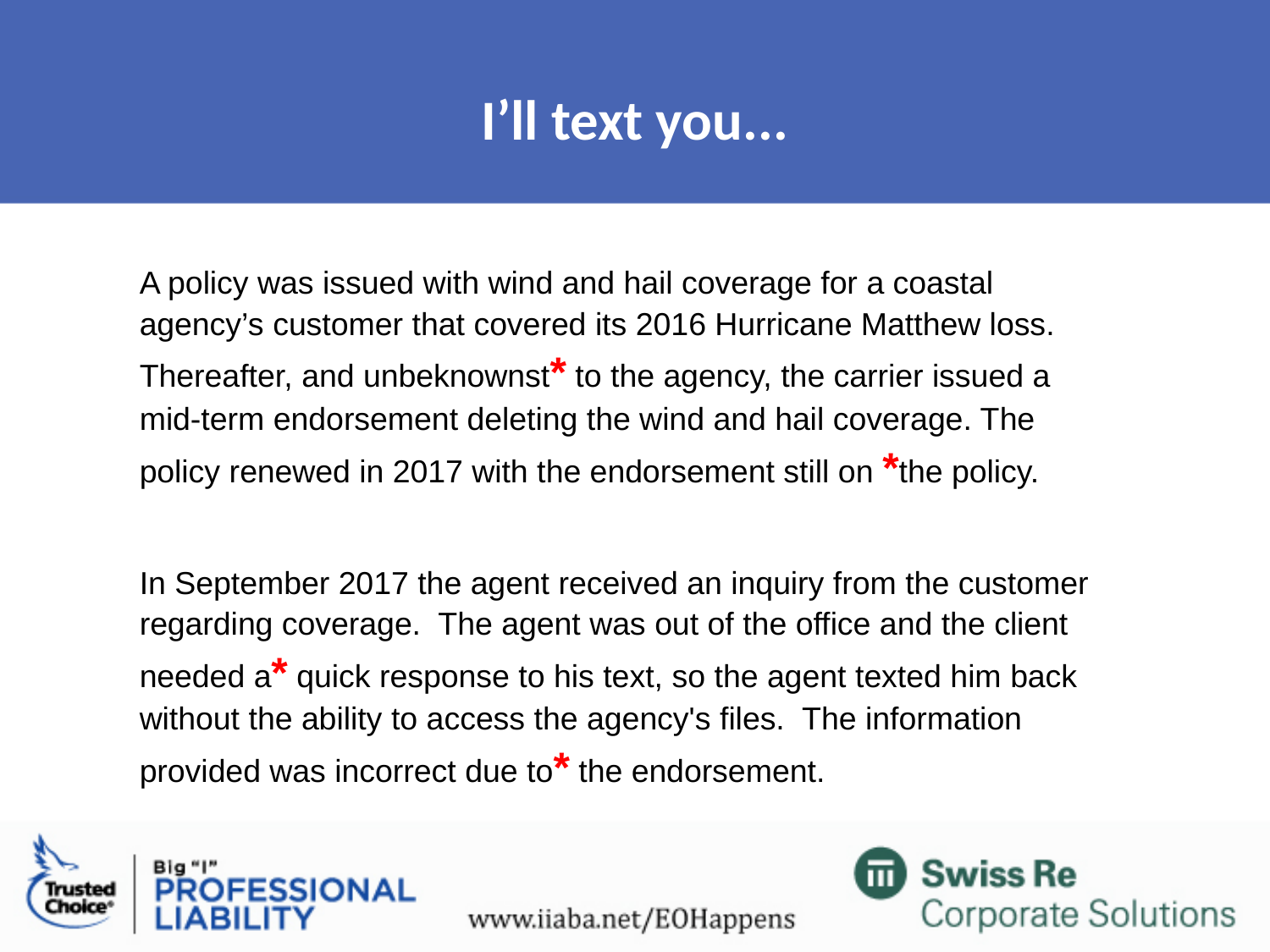

# I’ll text you...
A policy was issued with wind and hail coverage for a coastal agency’s customer that covered its 2016 Hurricane Matthew loss. Thereafter, and unbeknownst* to the agency, the carrier issued a mid-term endorsement deleting the wind and hail coverage. The policy renewed in 2017 with the endorsement still on *the policy.

In September 2017 the agent received an inquiry from the customer regarding coverage.  The agent was out of the office and the client needed a* quick response to his text, so the agent texted him back without the ability to access the agency's files.  The information provided was incorrect due to* the endorsement.